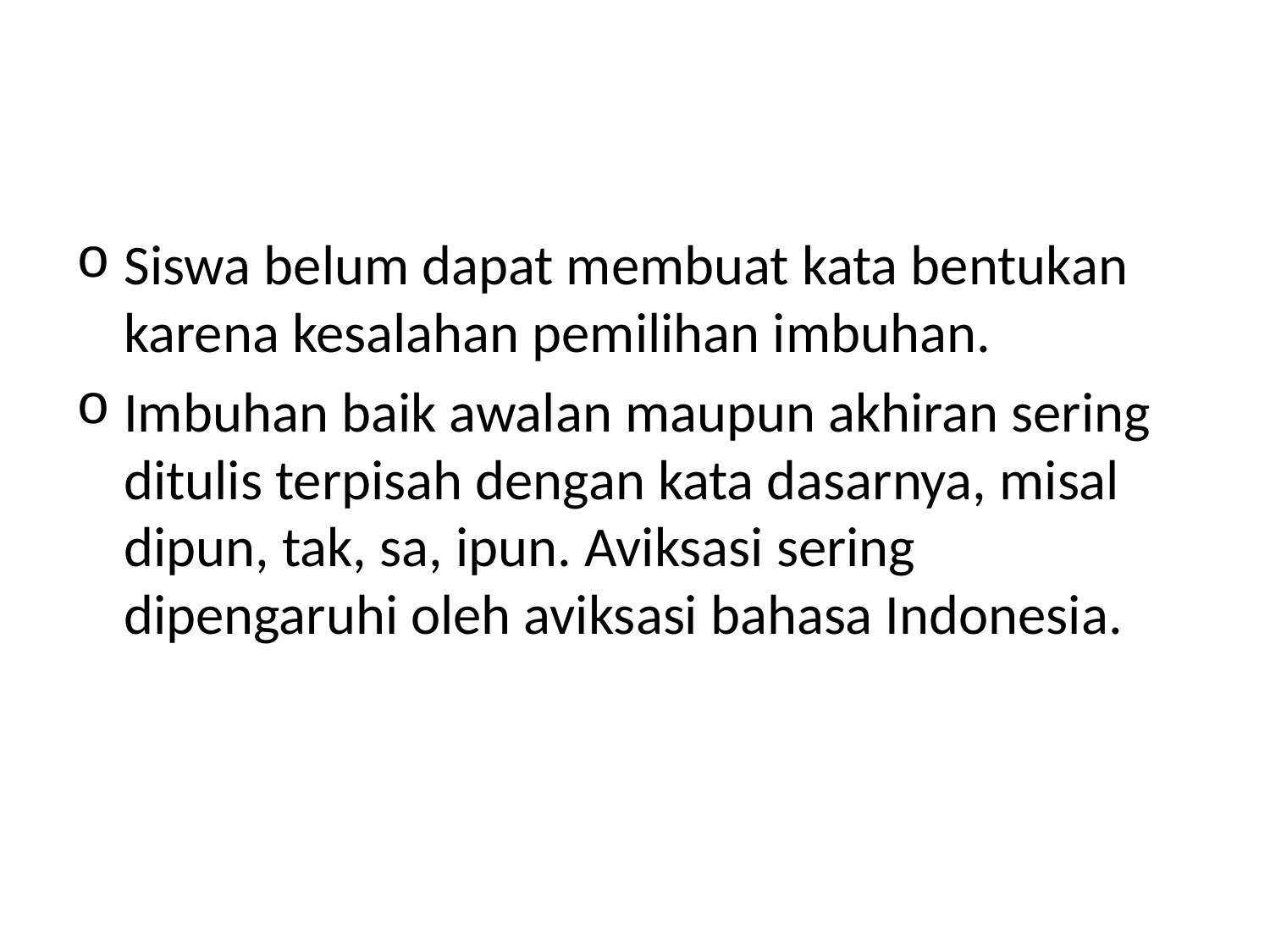

#
Siswa belum dapat membuat kata bentukan karena kesalahan pemilihan imbuhan.
Imbuhan baik awalan maupun akhiran sering ditulis terpisah dengan kata dasarnya, misal dipun, tak, sa, ipun. Aviksasi sering dipengaruhi oleh aviksasi bahasa Indonesia.